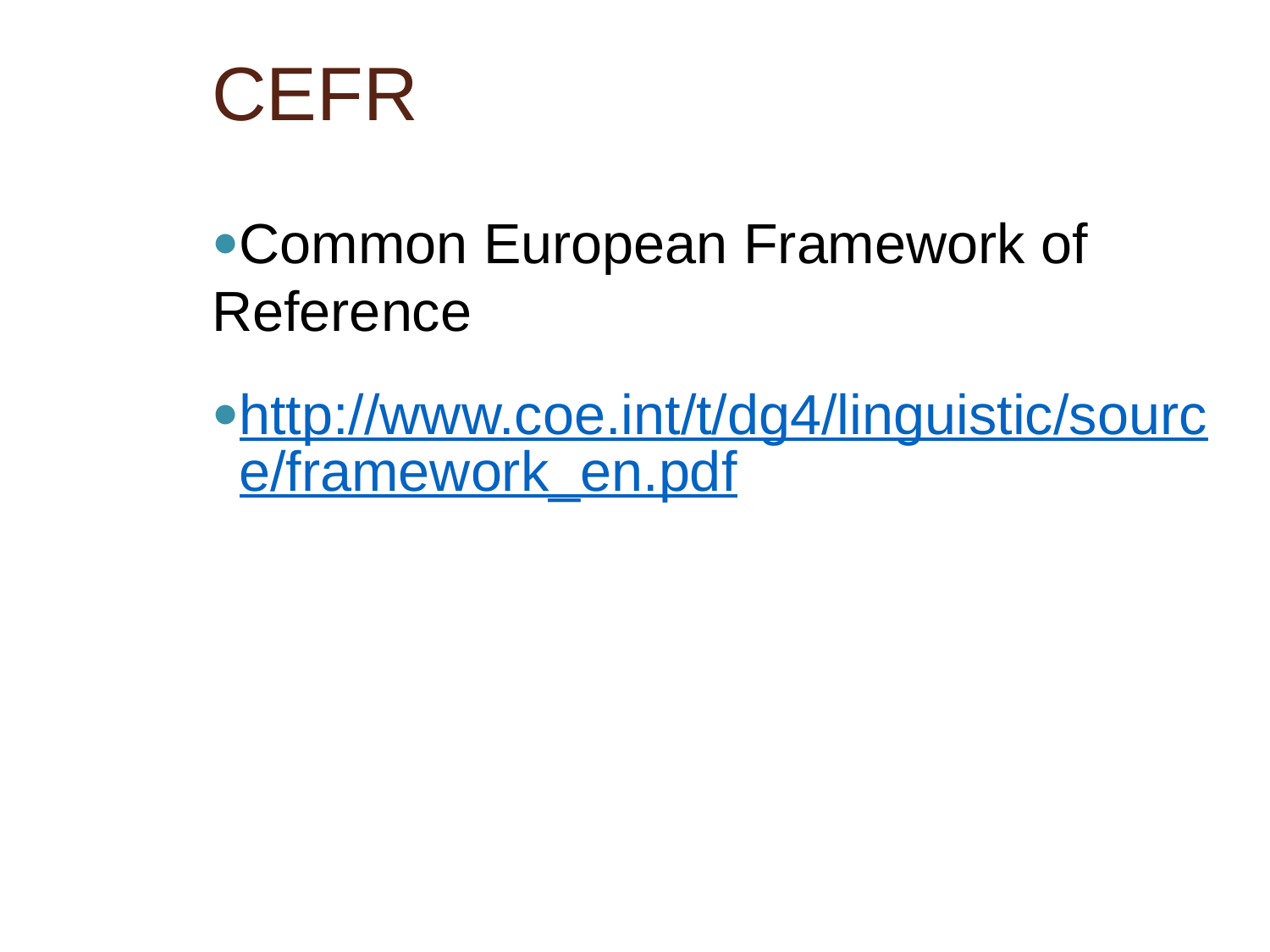

# CEFR
Common European Framework of Reference
http://www.coe.int/t/dg4/linguistic/source/framework_en.pdf